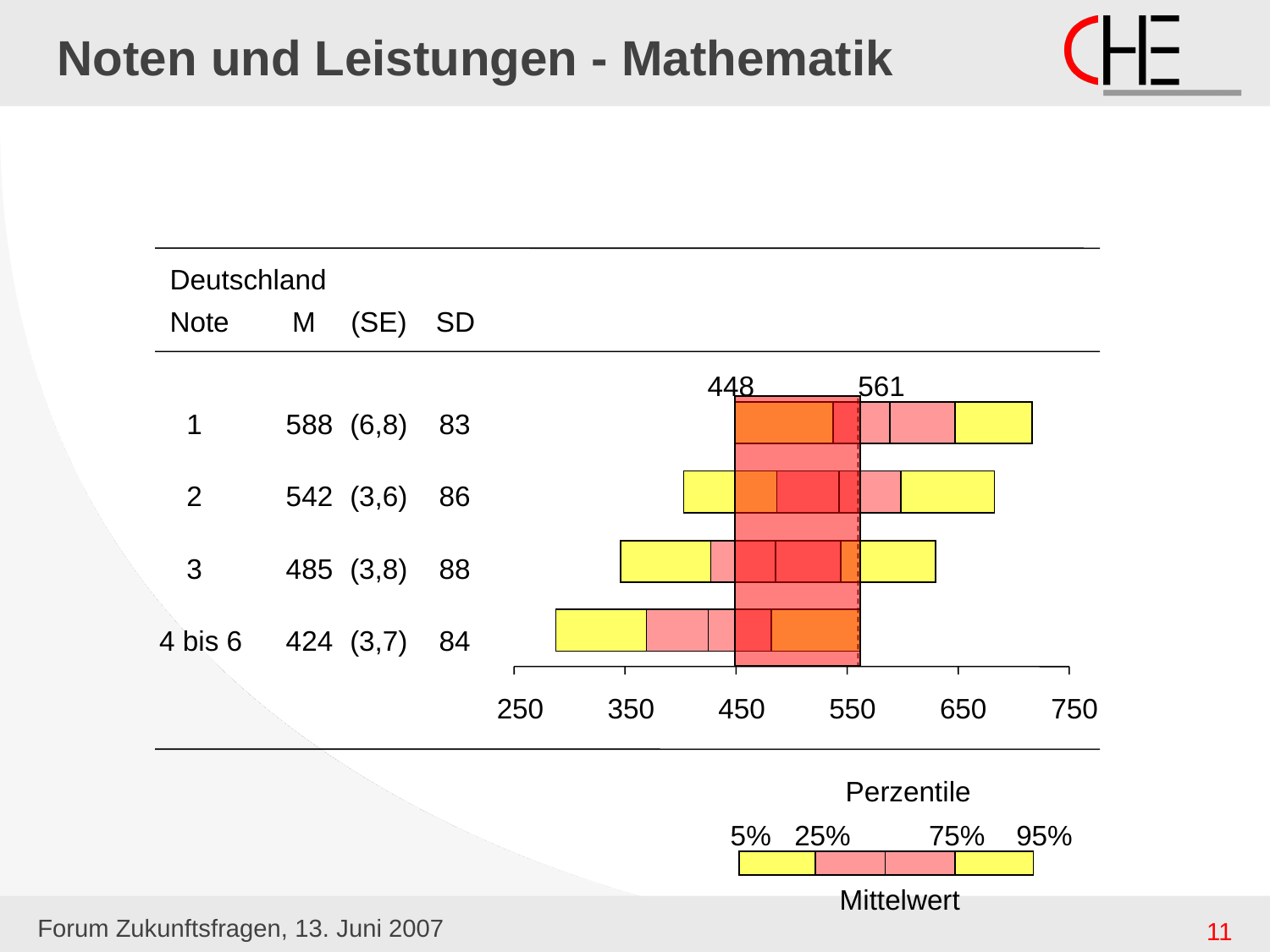

# Noten und Leistungen - Mathematik

Deutschland
Note
M
(SE)
SD

448
561

1
588
(6,8)
83

2
542
(3,6)
86

3
485
(3,8)
88

4 bis 6
424
(3,7)
84

250
350
450
550
650
750

Perzentile
  5%   25%          75%    95%

Mittelwert

Forum Zukunftsfragen, 13. Juni 2007
11